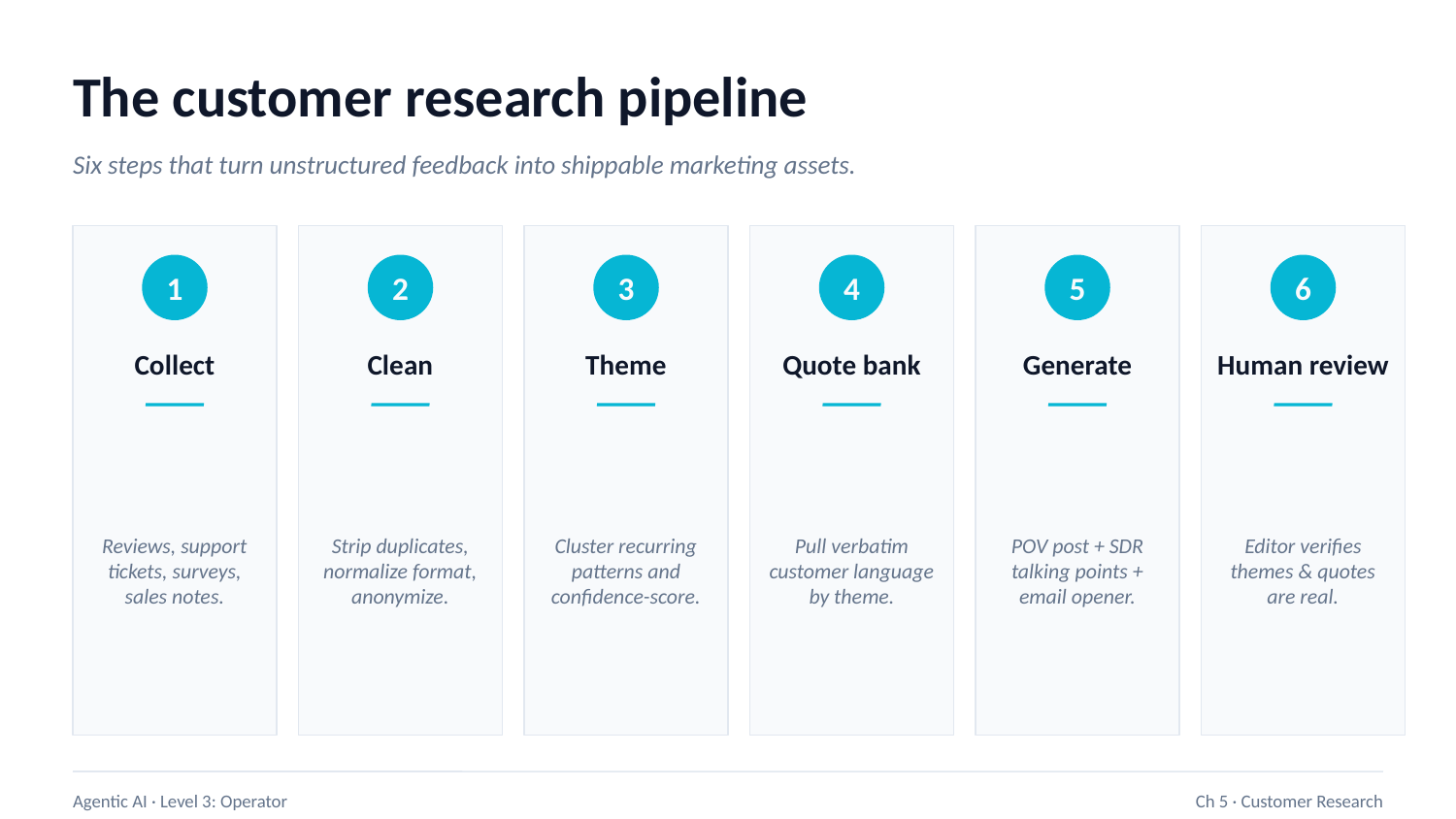

The customer research pipeline
Six steps that turn unstructured feedback into shippable marketing assets.

1

2

3

4

5

6
Collect
Clean
Theme
Quote bank
Generate
Human review

Reviews, support tickets, surveys, sales notes.
Strip duplicates, normalize format, anonymize.
Cluster recurring patterns and confidence-score.
Pull verbatim customer language by theme.
POV post + SDR talking points + email opener.
Editor verifies themes & quotes are real.

Agentic AI · Level 3: Operator
Ch 5 · Customer Research